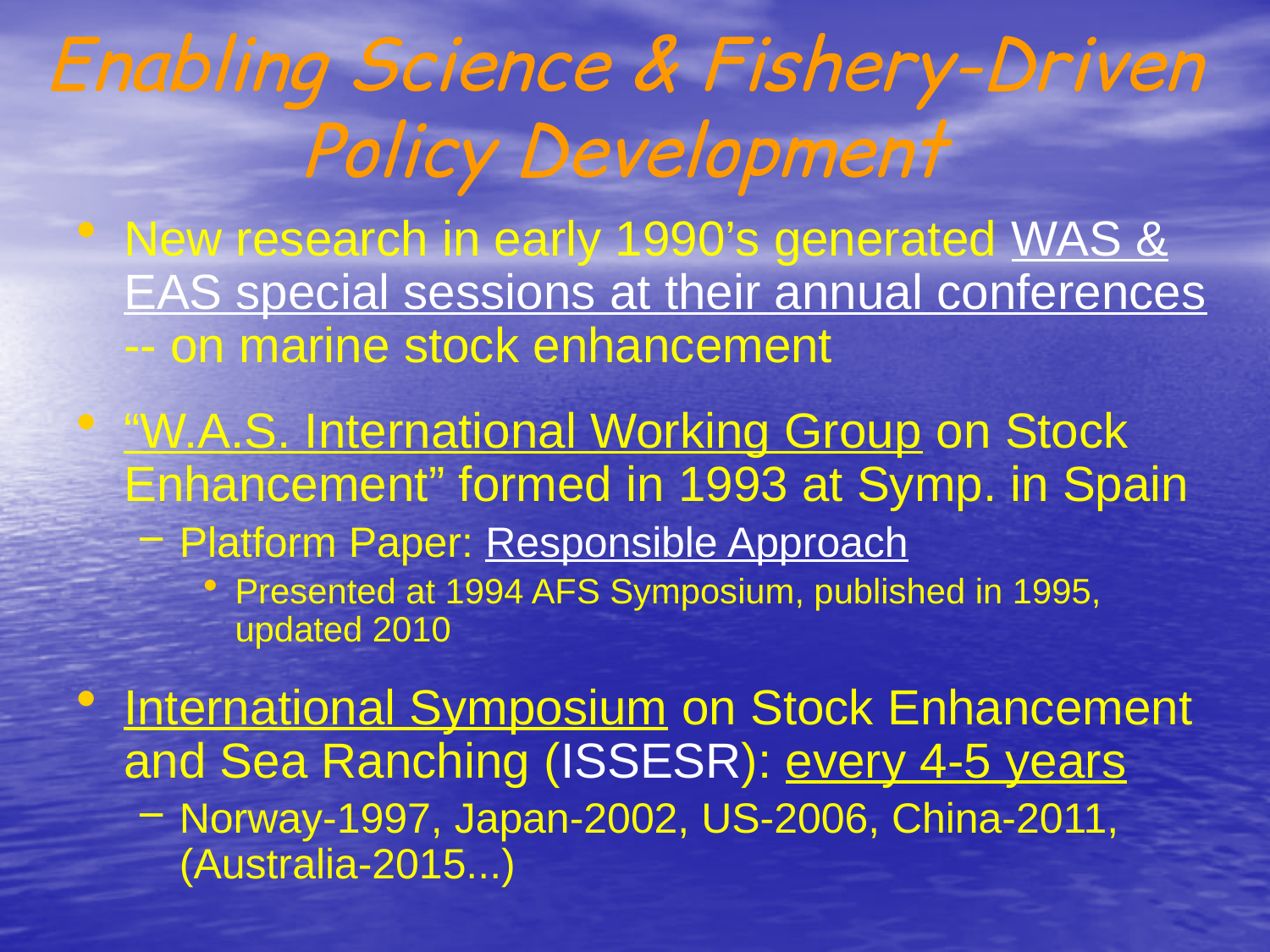

Enabling Science & Fishery-Driven Policy Development
New research in early 1990’s generated WAS & EAS special sessions at their annual conferences -- on marine stock enhancement

“W.A.S. International Working Group on Stock Enhancement” formed in 1993 at Symp. in Spain
Platform Paper: Responsible Approach
Presented at 1994 AFS Symposium, published in 1995, updated 2010

International Symposium on Stock Enhancement and Sea Ranching (ISSESR): every 4-5 years
Norway-1997, Japan-2002, US-2006, China-2011, (Australia-2015...)